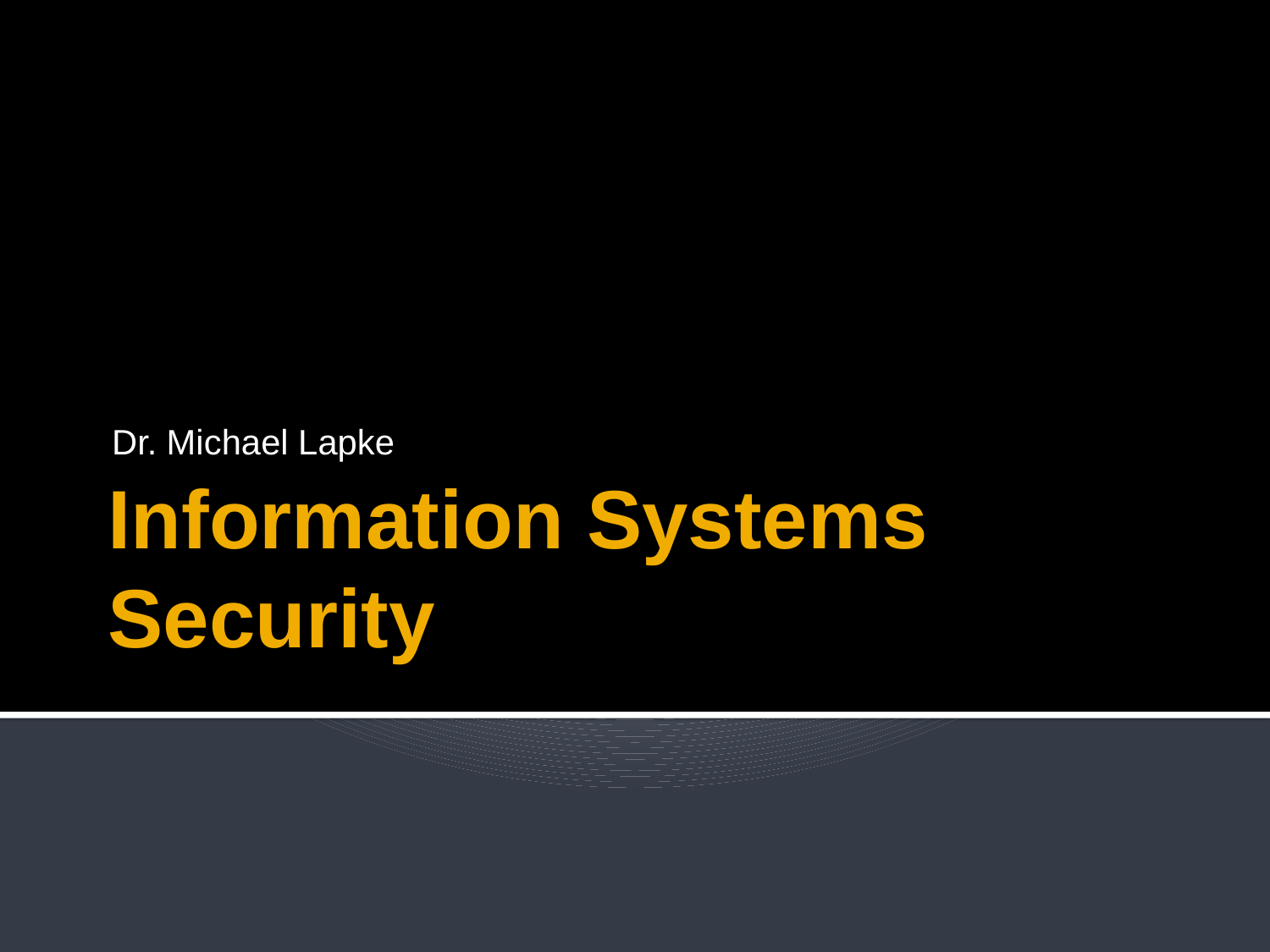

Dr. Michael Lapke
# Information Systems Security